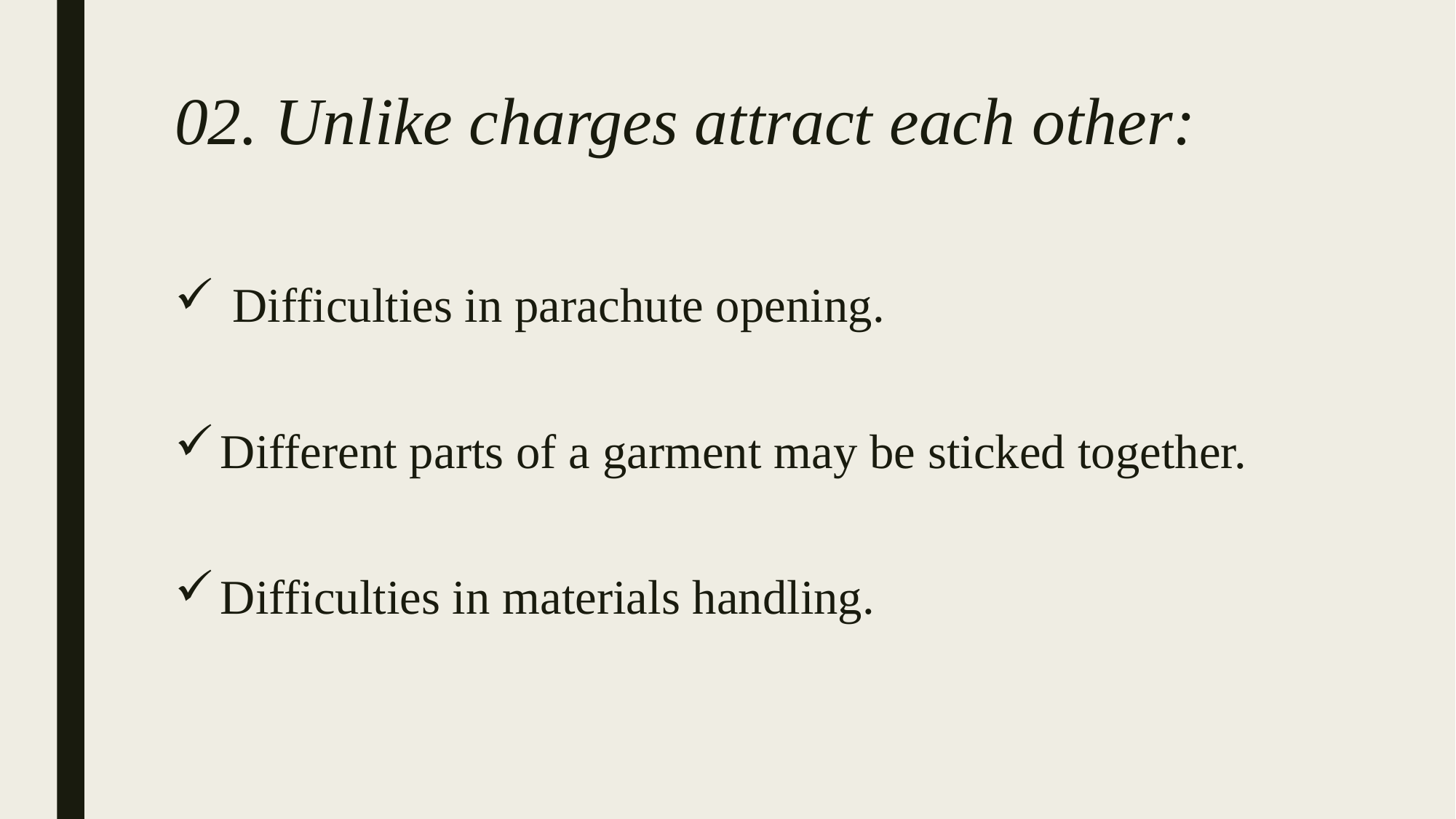

# 02. Unlike charges attract each other:
 Difficulties in parachute opening.

Different parts of a garment may be sticked together.

Difficulties in materials handling.